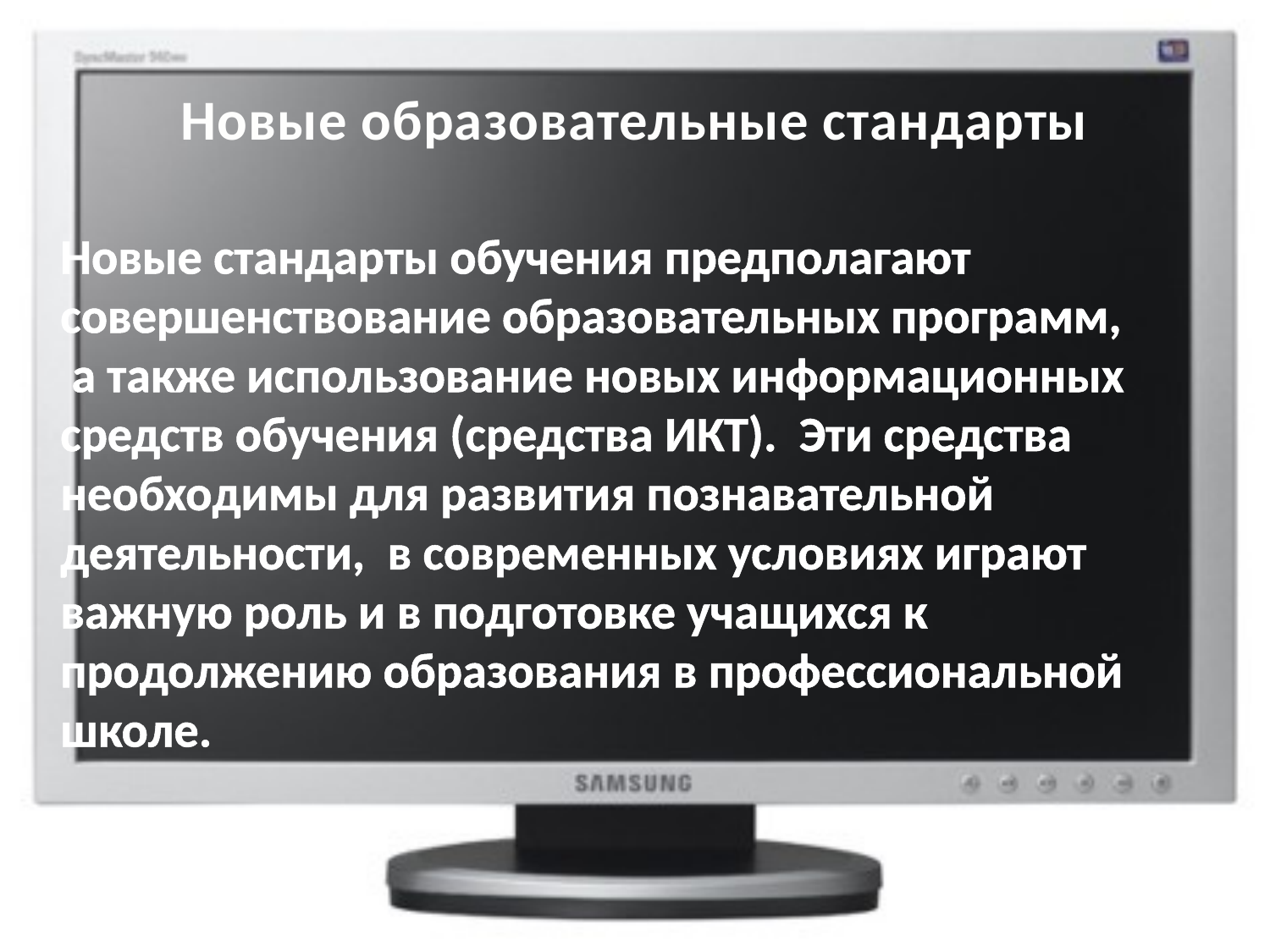

# Новые образовательные стандарты
Новые стандарты обучения предполагают совершенствование образовательных программ,          а также использование новых информационных средств обучения (средства ИКТ).  Эти средства необходимы для развития познавательной деятельности,  в современных условиях играют важную роль и в подготовке учащихся к продолжению образования в профессиональной школе.